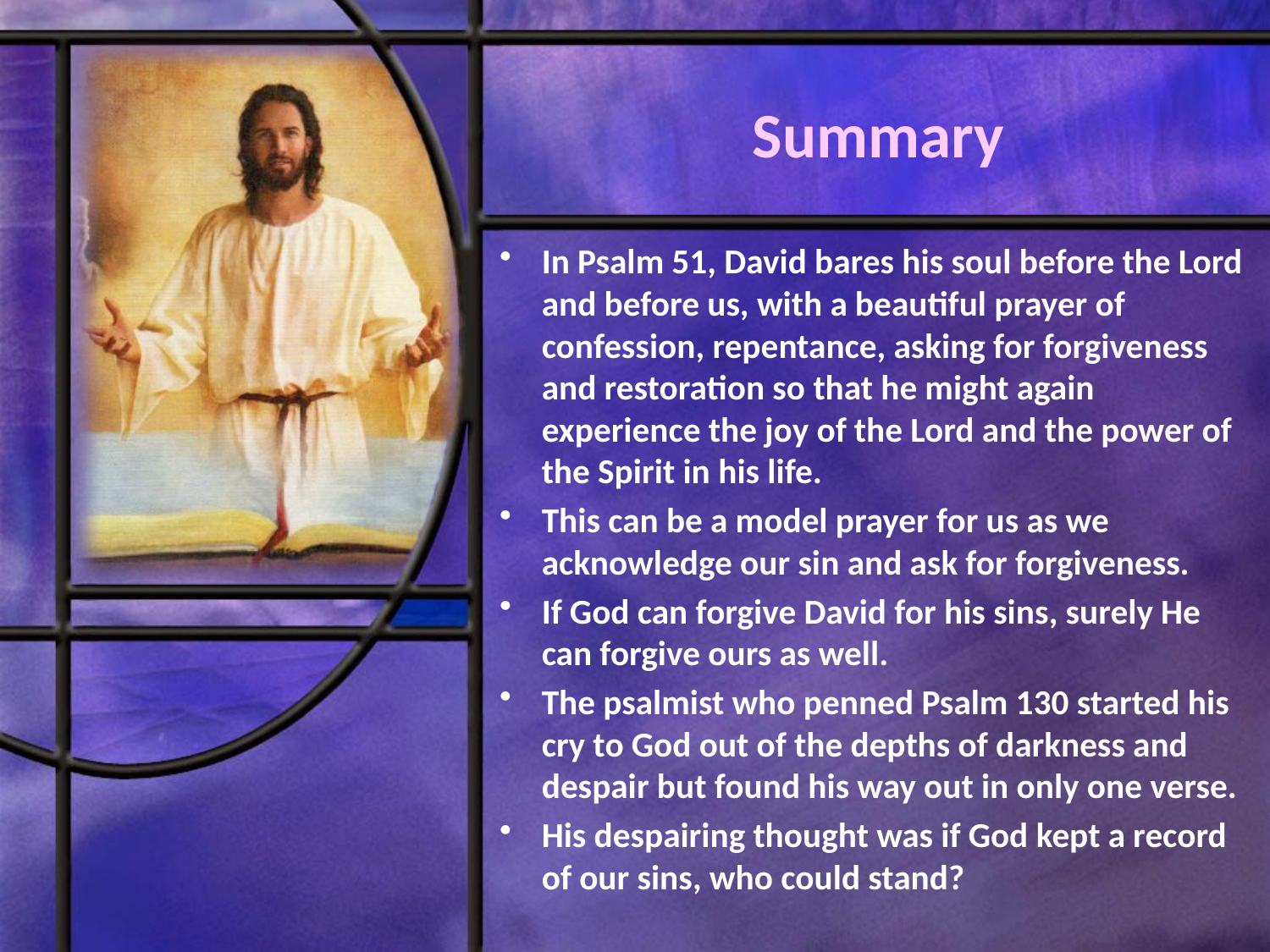

# Summary
In Psalm 51, David bares his soul before the Lord and before us, with a beautiful prayer of confession, repentance, asking for forgiveness and restoration so that he might again experience the joy of the Lord and the power of the Spirit in his life.
This can be a model prayer for us as we acknowledge our sin and ask for forgiveness.
If God can forgive David for his sins, surely He can forgive ours as well.
The psalmist who penned Psalm 130 started his cry to God out of the depths of darkness and despair but found his way out in only one verse.
His despairing thought was if God kept a record of our sins, who could stand?